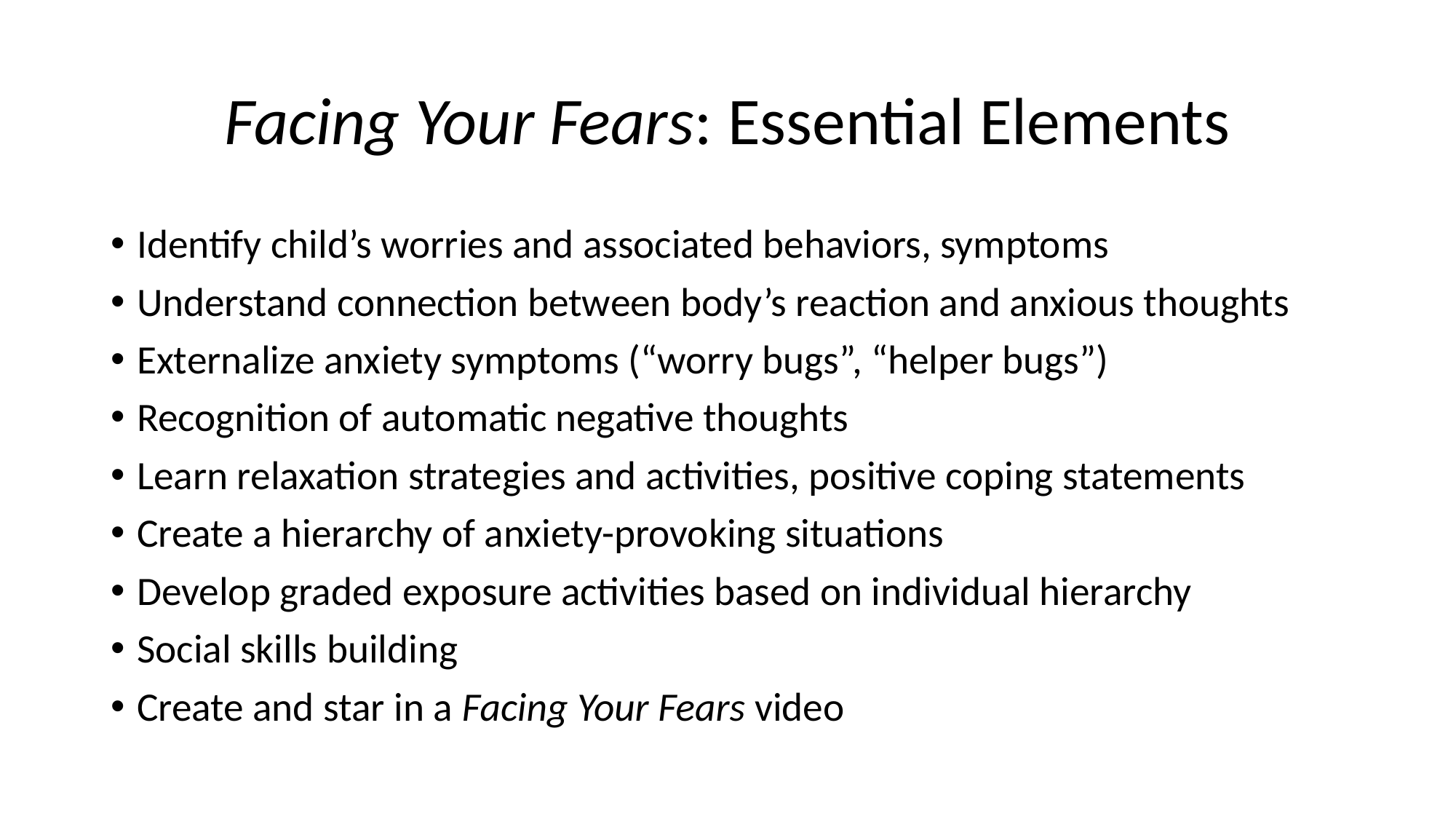

# Facing Your Fears: Essential Elements
Identify child’s worries and associated behaviors, symptoms
Understand connection between body’s reaction and anxious thoughts
Externalize anxiety symptoms (“worry bugs”, “helper bugs”)
Recognition of automatic negative thoughts
Learn relaxation strategies and activities, positive coping statements
Create a hierarchy of anxiety-provoking situations
Develop graded exposure activities based on individual hierarchy
Social skills building
Create and star in a Facing Your Fears video